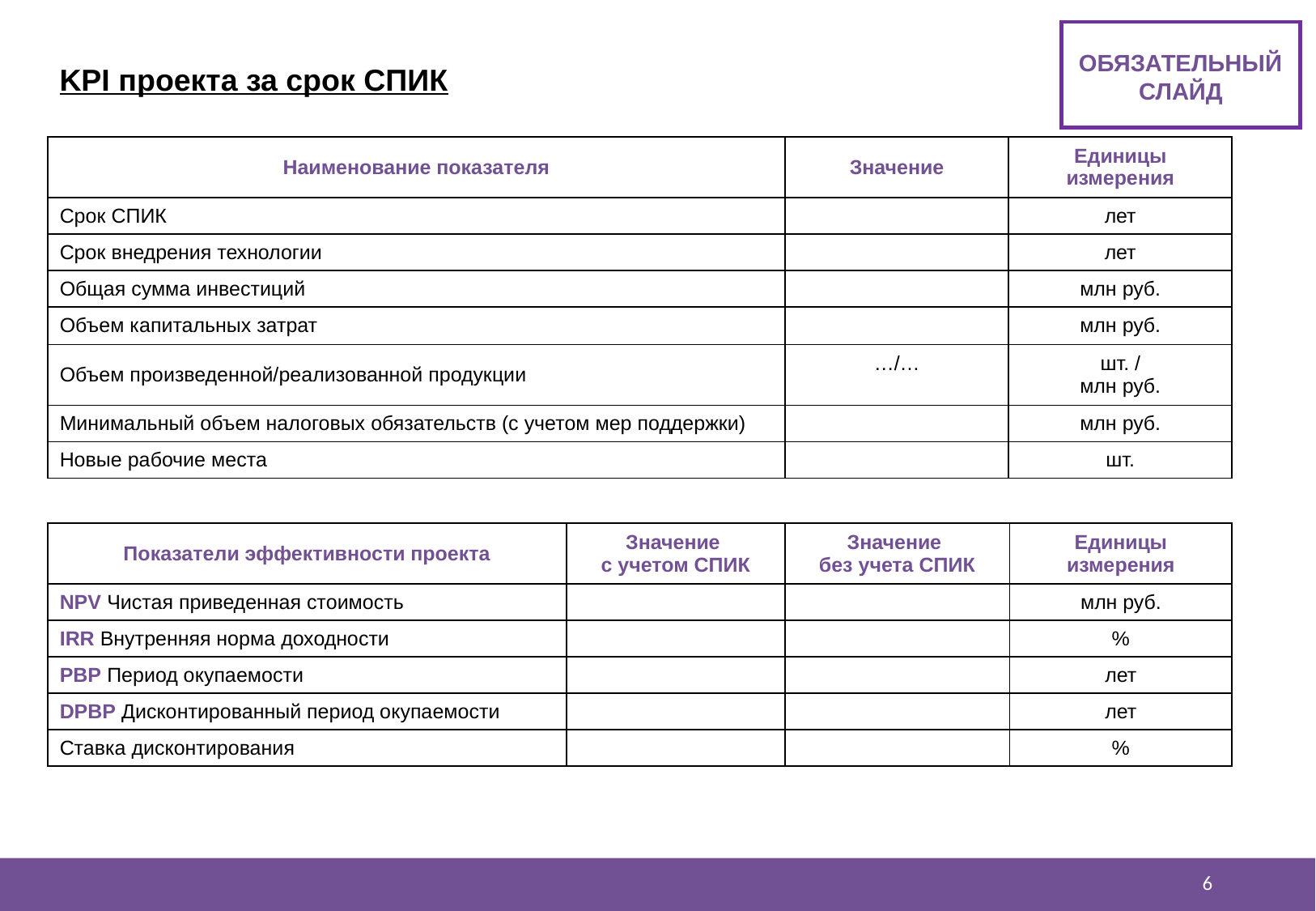

ОБЯЗАТЕЛЬНЫЙ
СЛАЙД
KPI проекта за срок СПИК
| Наименование показателя | Значение | Единицы измерения |
| --- | --- | --- |
| Срок СПИК |  | лет |
| Срок внедрения технологии |  | лет |
| Общая сумма инвестиций |  | млн руб. |
| Объем капитальных затрат |  | млн руб. |
| Объем произведенной/реализованной продукции | …/… | шт. / млн руб. |
| Минимальный объем налоговых обязательств (с учетом мер поддержки) |  | млн руб. |
| Новые рабочие места |  | шт. |
| Показатели эффективности проекта | Значение с учетом СПИК | Значение без учета СПИК | Единицы измерения |
| --- | --- | --- | --- |
| NPV Чистая приведенная стоимость |  |  | млн руб. |
| IRR Внутренняя норма доходности |  |  | % |
| PBP Период окупаемости |  |  | лет |
| DPBP Дисконтированный период окупаемости |  |  | лет |
| Ставка дисконтирования |  |  | % |

6